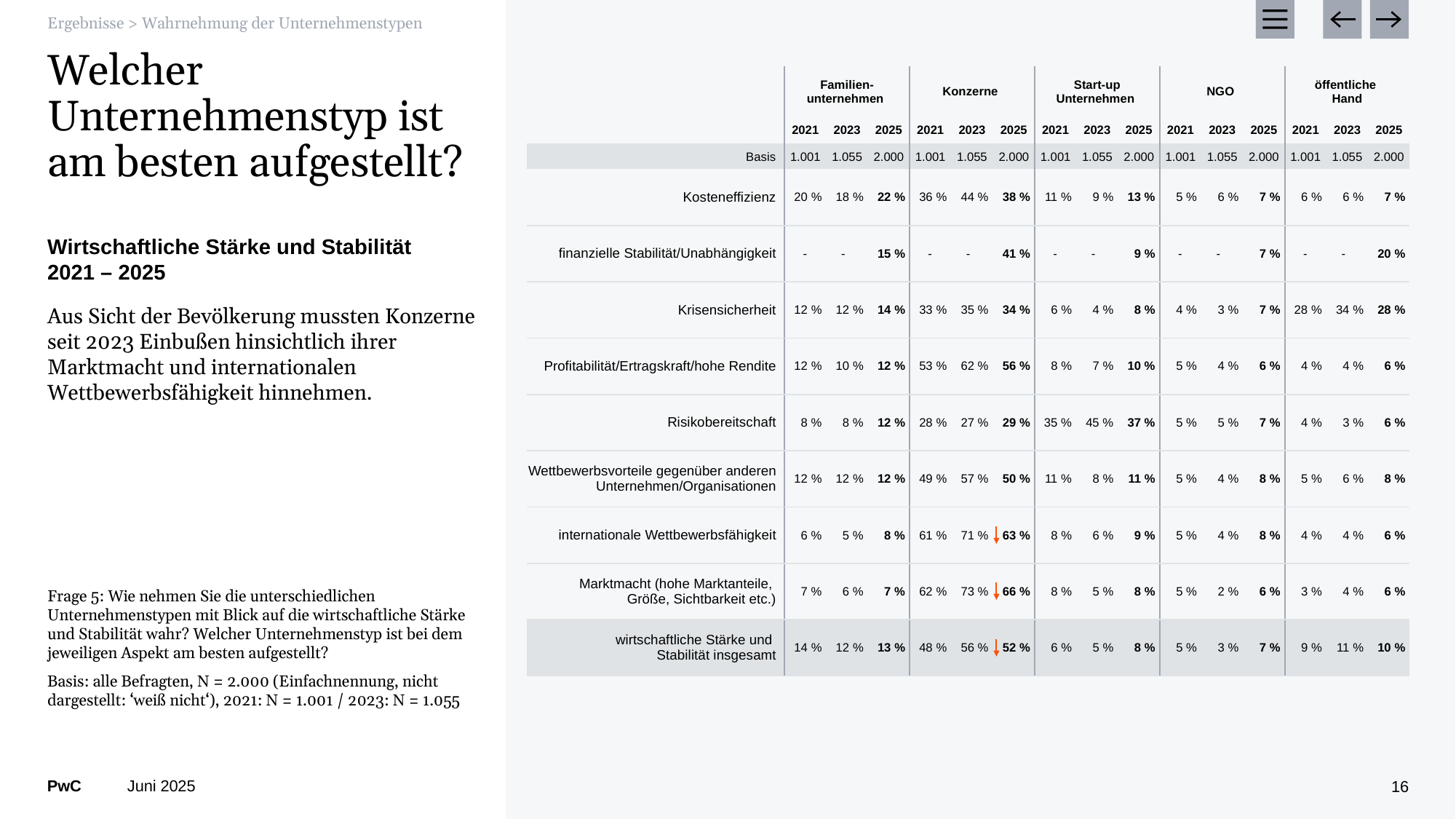

Ergebnisse > Wahrnehmung der Unternehmenstypen
# Welcher Unternehmenstyp ist am besten aufgestellt?
|  | Familien-unternehmen |  |  | Konzerne |  |  | Start-up Unternehmen |  |  | NGO |  |  | öffentliche Hand |  |  |
| --- | --- | --- | --- | --- | --- | --- | --- | --- | --- | --- | --- | --- | --- | --- | --- |
|  | 2021 | 2023 | 2025 | 2021 | 2023 | 2025 | 2021 | 2023 | 2025 | 2021 | 2023 | 2025 | 2021 | 2023 | 2025 |
| Basis | 1.001 | 1.055 | 2.000 | 1.001 | 1.055 | 2.000 | 1.001 | 1.055 | 2.000 | 1.001 | 1.055 | 2.000 | 1.001 | 1.055 | 2.000 |
| Kosteneffizienz | 20 % | 18 % | 22 % | 36 % | 44 % | 38 % | 11 % | 9 % | 13 % | 5 % | 6 % | 7 % | 6 % | 6 % | 7 % |
| finanzielle Stabilität/Unabhängigkeit | - | - | 15 % | - | - | 41 % | - | - | 9 % | - | - | 7 % | - | - | 20 % |
| Krisensicherheit | 12 % | 12 % | 14 % | 33 % | 35 % | 34 % | 6 % | 4 % | 8 % | 4 % | 3 % | 7 % | 28 % | 34 % | 28 % |
| Profitabilität/Ertragskraft/hohe Rendite | 12 % | 10 % | 12 % | 53 % | 62 % | 56 % | 8 % | 7 % | 10 % | 5 % | 4 % | 6 % | 4 % | 4 % | 6 % |
| Risikobereitschaft | 8 % | 8 % | 12 % | 28 % | 27 % | 29 % | 35 % | 45 % | 37 % | 5 % | 5 % | 7 % | 4 % | 3 % | 6 % |
| Wettbewerbsvorteile gegenüber anderen Unternehmen/Organisationen | 12 % | 12 % | 12 % | 49 % | 57 % | 50 % | 11 % | 8 % | 11 % | 5 % | 4 % | 8 % | 5 % | 6 % | 8 % |
| internationale Wettbewerbsfähigkeit | 6 % | 5 % | 8 % | 61 % | 71 % | 63 % | 8 % | 6 % | 9 % | 5 % | 4 % | 8 % | 4 % | 4 % | 6 % |
| Marktmacht (hohe Marktanteile, Größe, Sichtbarkeit etc.) | 7 % | 6 % | 7 % | 62 % | 73 % | 66 % | 8 % | 5 % | 8 % | 5 % | 2 % | 6 % | 3 % | 4 % | 6 % |
| wirtschaftliche Stärke und Stabilität insgesamt | 14 % | 12 % | 13 % | 48 % | 56 % | 52 % | 6 % | 5 % | 8 % | 5 % | 3 % | 7 % | 9 % | 11 % | 10 % |
Wirtschaftliche Stärke und Stabilität
2021 – 2025
Aus Sicht der Bevölkerung mussten Konzerne seit 2023 Einbußen hinsichtlich ihrer Marktmacht und internationalen Wettbewerbsfähigkeit hinnehmen.
Frage 5: Wie nehmen Sie die unterschiedlichen Unternehmenstypen mit Blick auf die wirtschaftliche Stärke und Stabilität wahr? Welcher Unternehmenstyp ist bei dem jeweiligen Aspekt am besten aufgestellt?
Basis: alle Befragten, N = 2.000 (Einfachnennung, nicht dargestellt: ‘weiß nicht‘), 2021: N = 1.001 / 2023: N = 1.055
Juni 2025
16